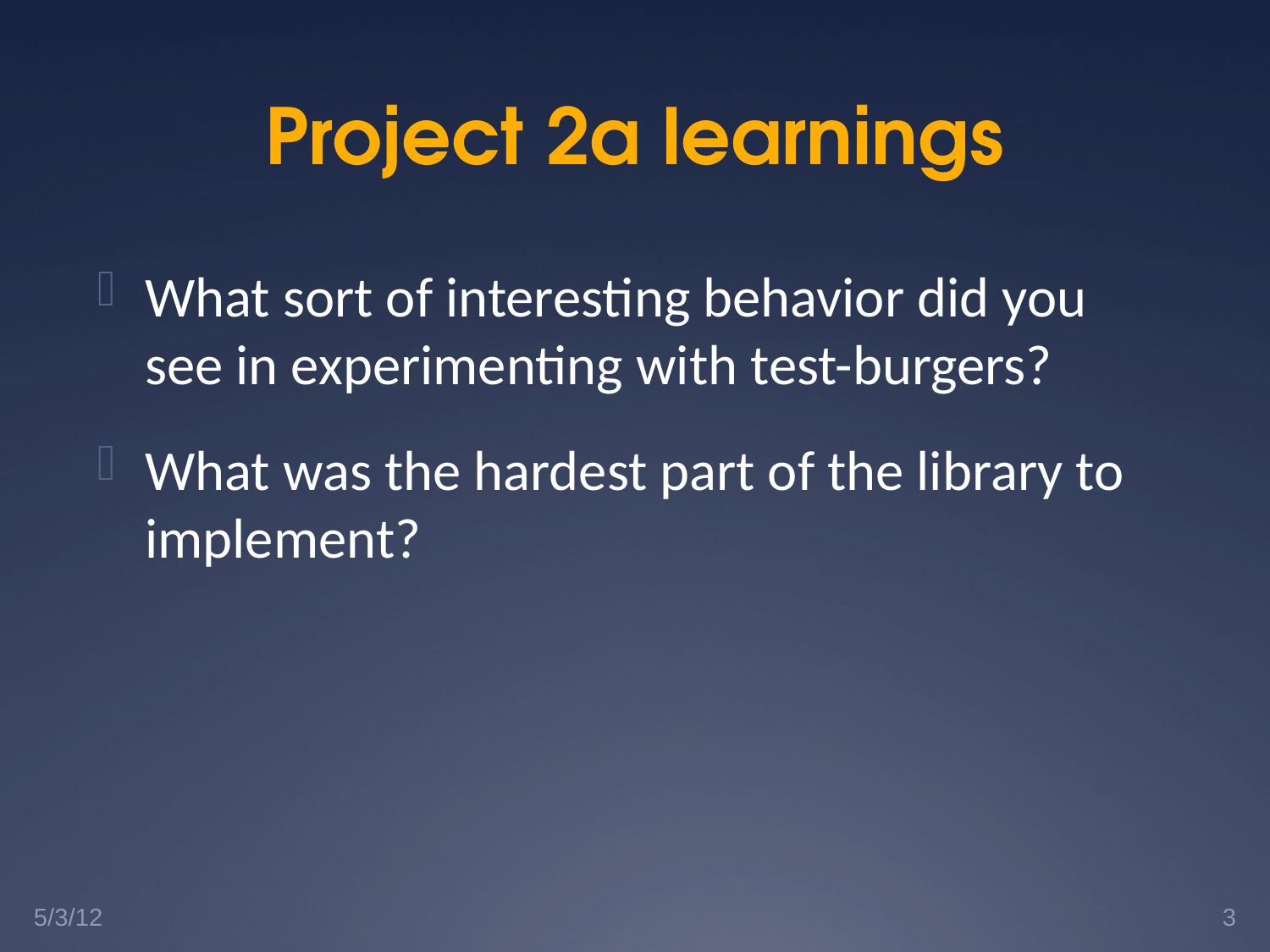

# Project 2a learnings
What sort of interesting behavior did you see in experimenting with test-burgers?
What was the hardest part of the library to implement?
5/3/12
3